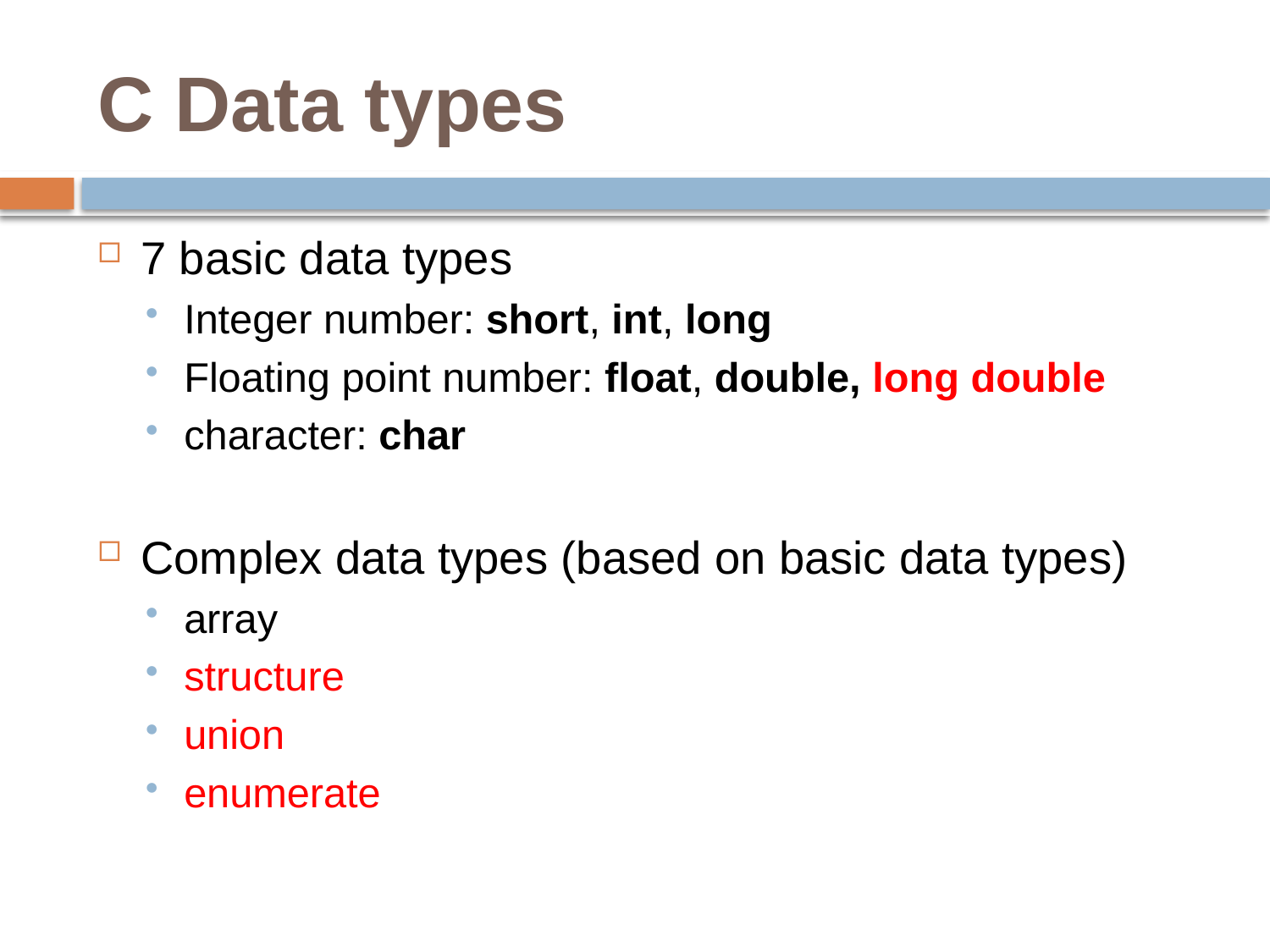

# C Data types
7 basic data types
Integer number: short, int, long
Floating point number: float, double, long double
character: char

Complex data types (based on basic data types)
array
structure
union
enumerate